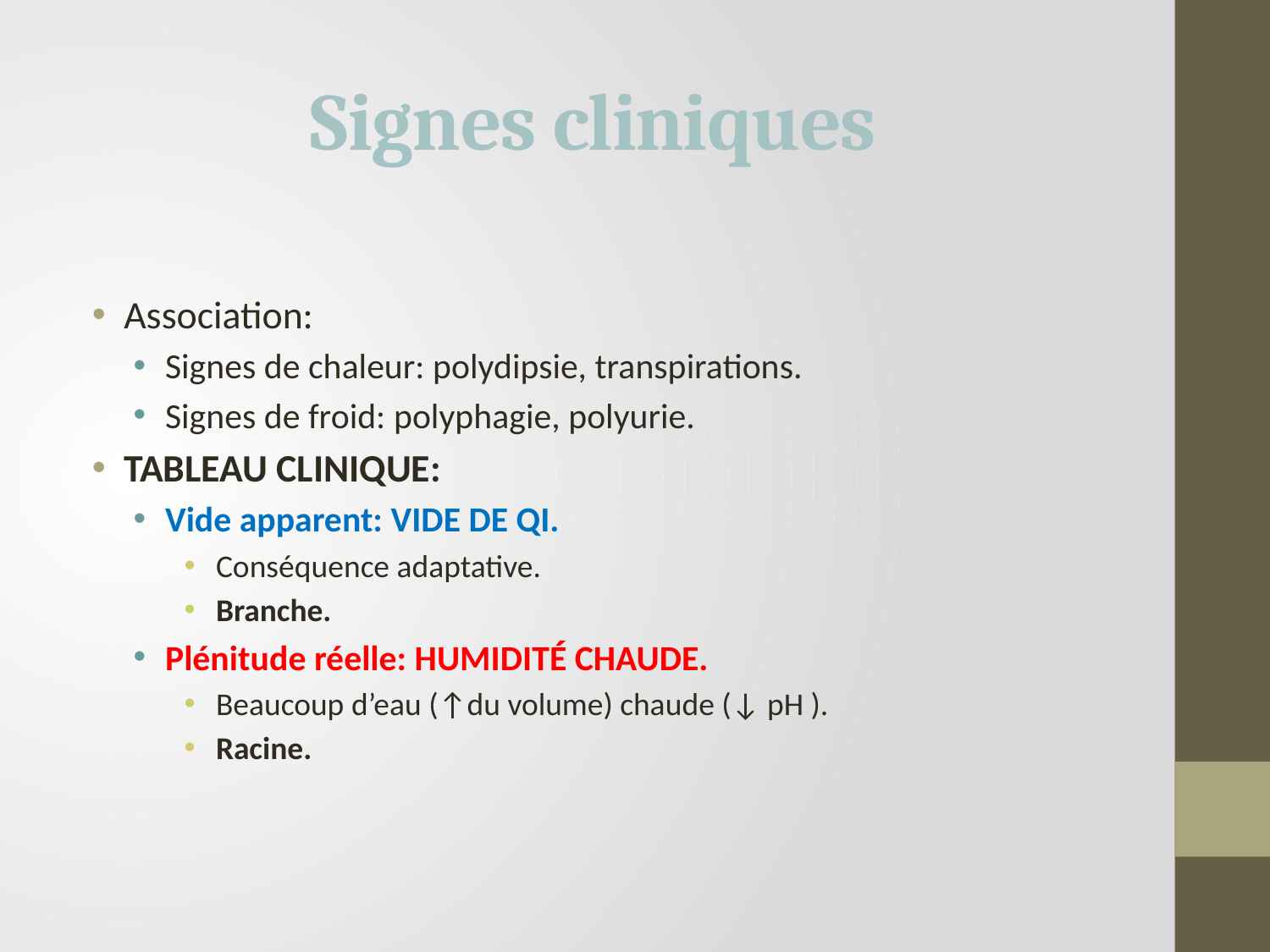

# Signes cliniques
Association:
Signes de chaleur: polydipsie, transpirations.
Signes de froid: polyphagie, polyurie.
TABLEAU CLINIQUE:
Vide apparent: VIDE DE QI.
Conséquence adaptative.
Branche.
Plénitude réelle: HUMIDITÉ CHAUDE.
Beaucoup d’eau (↑du volume) chaude (↓ pH ).
Racine.